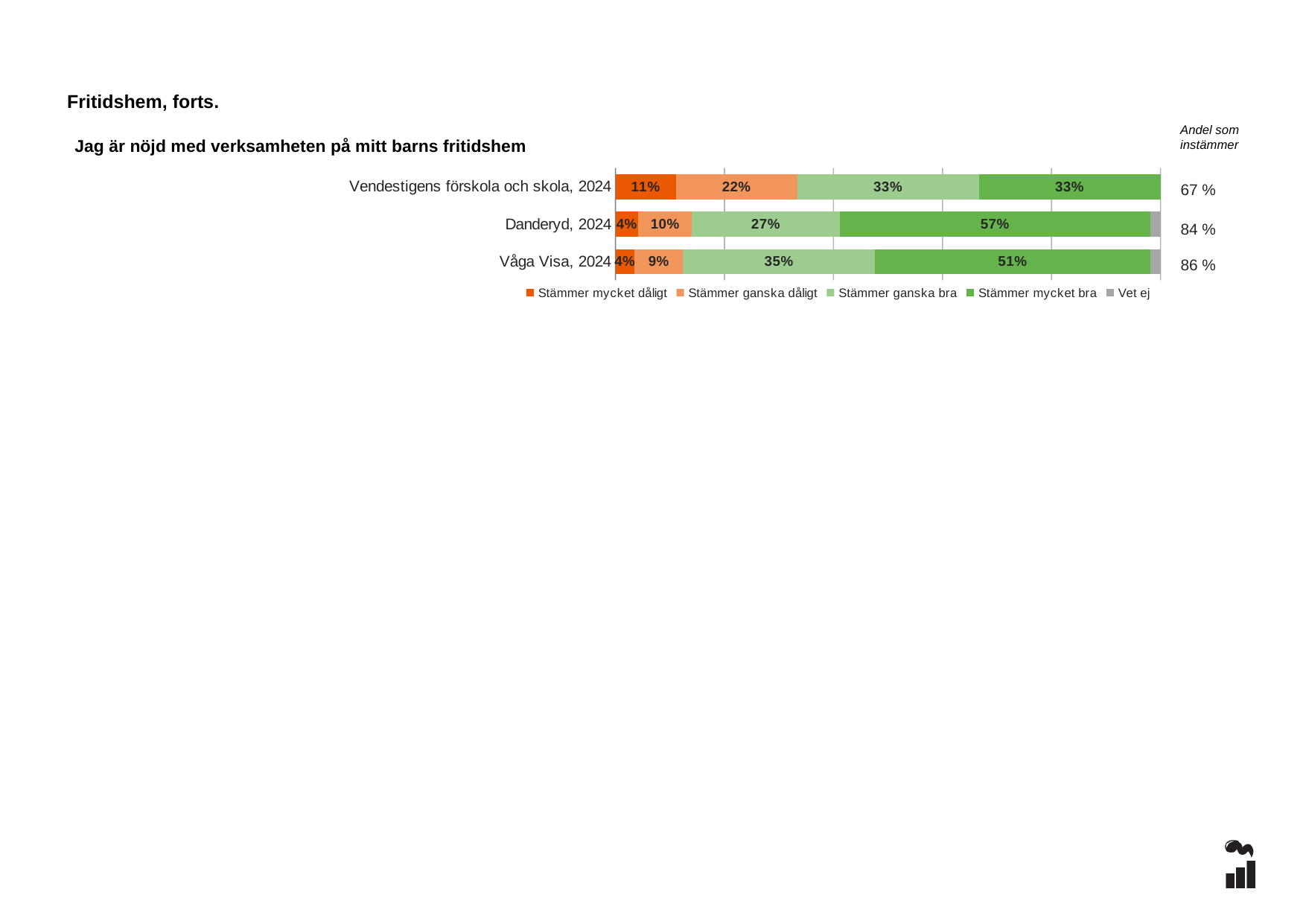

Fritidshem, forts.
Andel som instämmer
Jag är nöjd med verksamheten på mitt barns fritidshem

### Chart

| Category | Stämmer mycket dåligt | Stämmer ganska dåligt | Stämmer ganska bra | Stämmer mycket bra | Vet ej |
|---|---|---|---|---|---|
| Vendestigens förskola och skola, 2024 | 0.1111 | 0.2222 | 0.3333 | 0.3333 | 0.0 |
| Danderyd, 2024 | 0.0421 | 0.0981 | 0.271 | 0.5701 | 0.0187 |
| Våga Visa, 2024 | 0.035 | 0.0892 | 0.3514 | 0.5058 | 0.0186 |
67 %
84 %
86 %